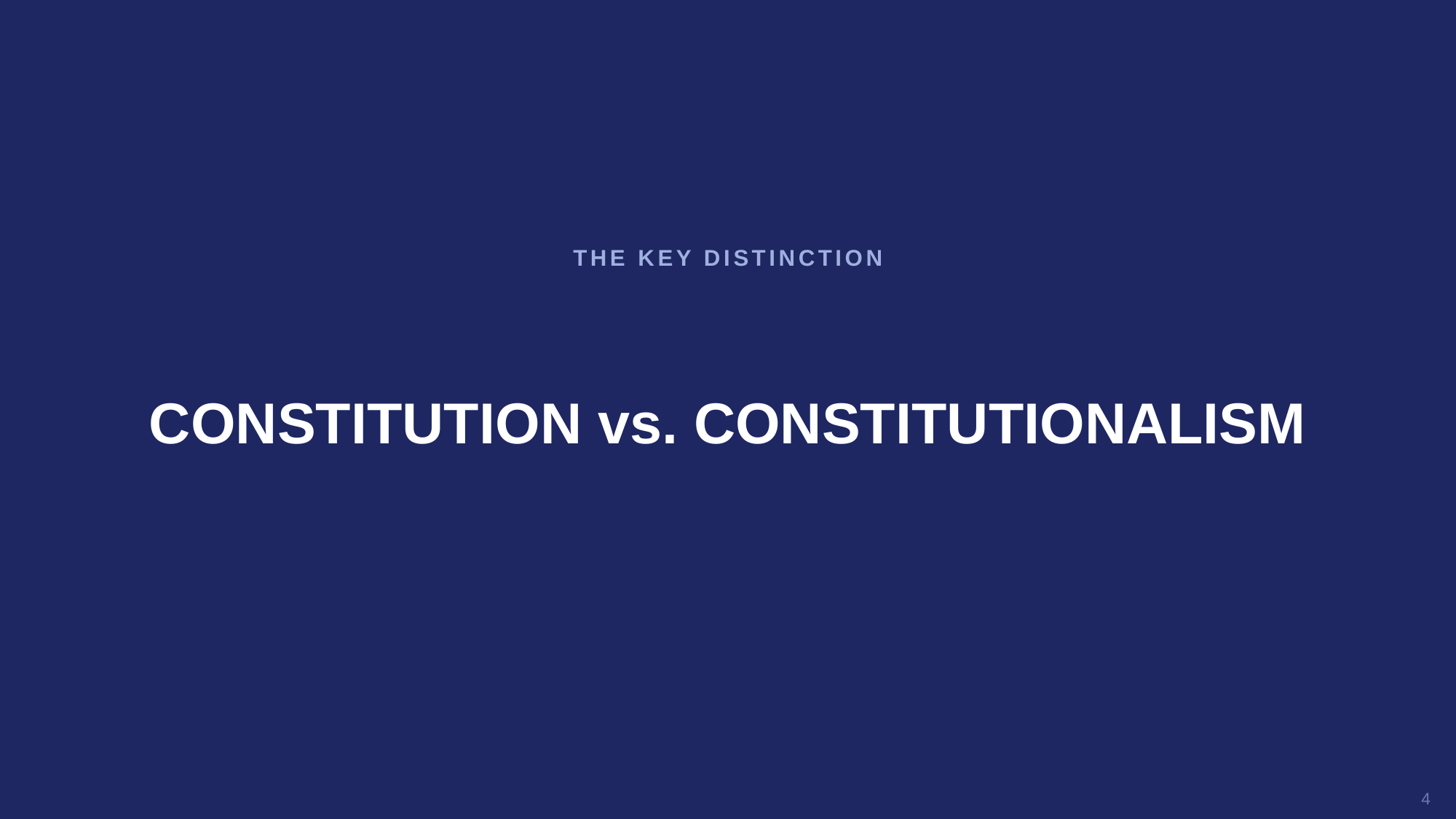

THE KEY DISTINCTION
CONSTITUTION vs. CONSTITUTIONALISM
4